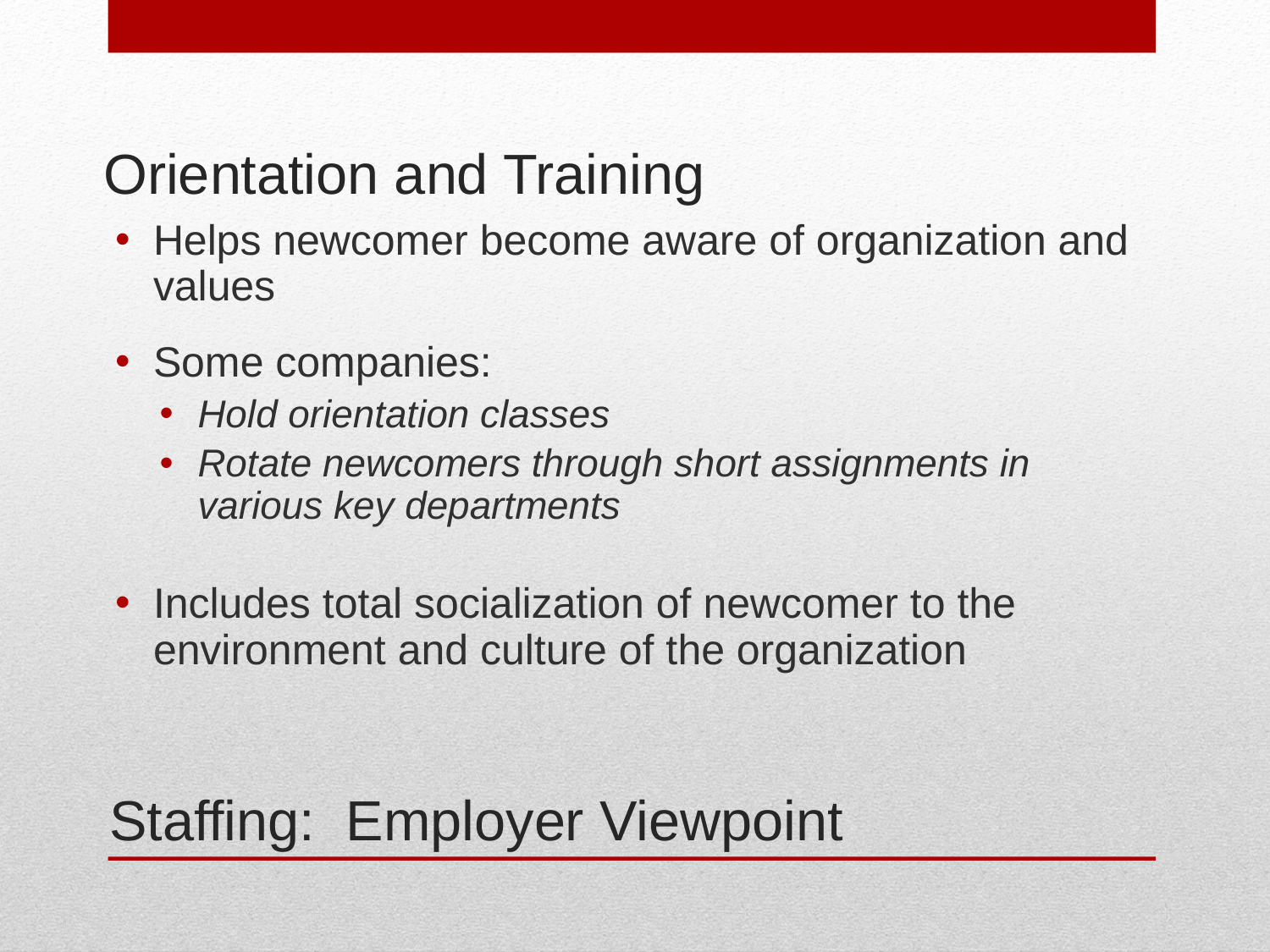

# Orientation and Training
Helps newcomer become aware of organization and values

Some companies:
Hold orientation classes
Rotate newcomers through short assignments in various key departments

Includes total socialization of newcomer to the environment and culture of the organization
Staffing:  Employer Viewpoint